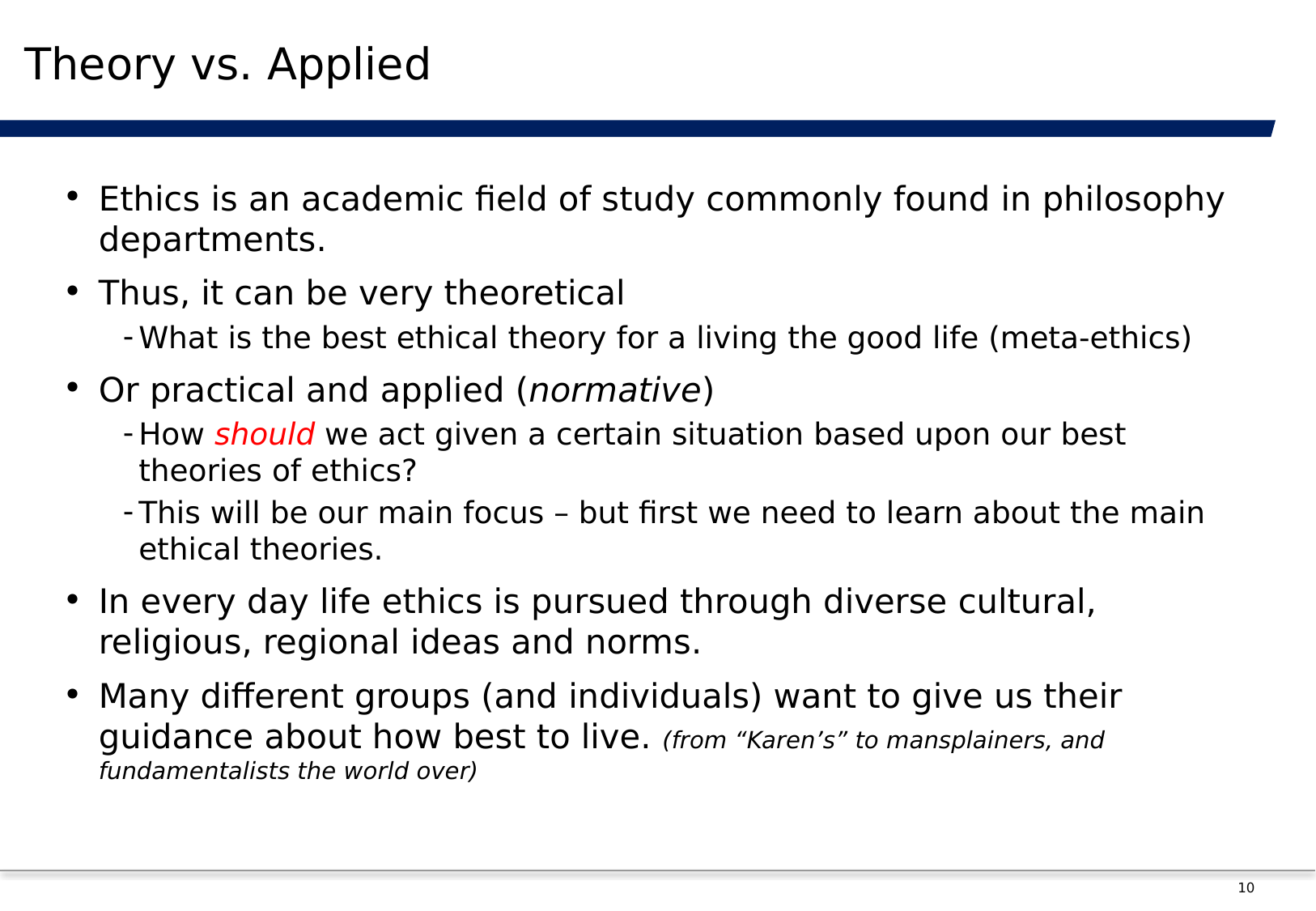

# Theory vs. Applied
Ethics is an academic field of study commonly found in philosophy departments.
Thus, it can be very theoretical
What is the best ethical theory for a living the good life (meta-ethics)
Or practical and applied (normative)
How should we act given a certain situation based upon our best theories of ethics?
This will be our main focus – but first we need to learn about the main ethical theories.
In every day life ethics is pursued through diverse cultural, religious, regional ideas and norms.
Many different groups (and individuals) want to give us their guidance about how best to live. (from “Karen’s” to mansplainers, and fundamentalists the world over)